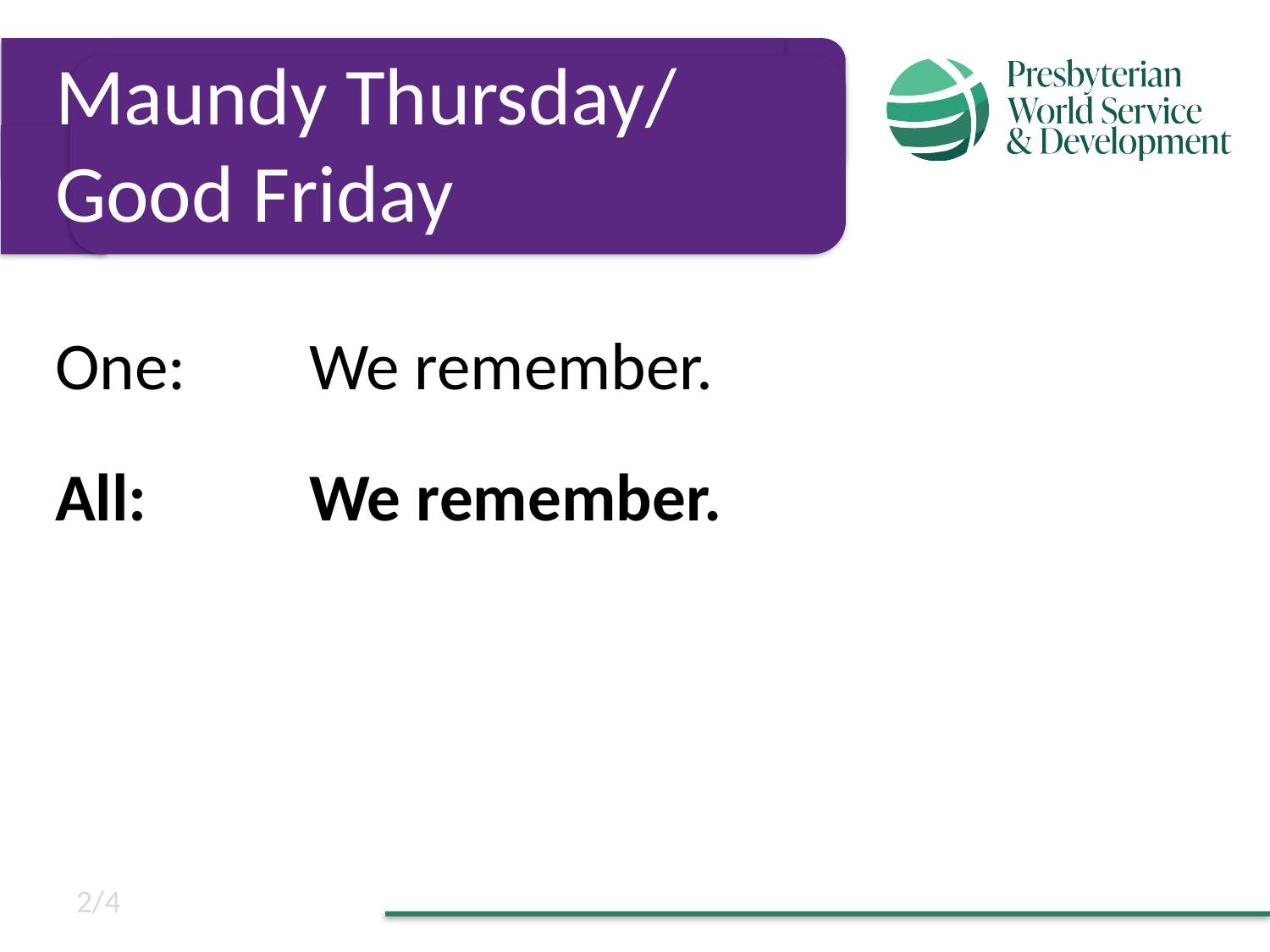

Maundy Thursday/
Good Friday

One:	We remember.

All:		We remember.
2/4